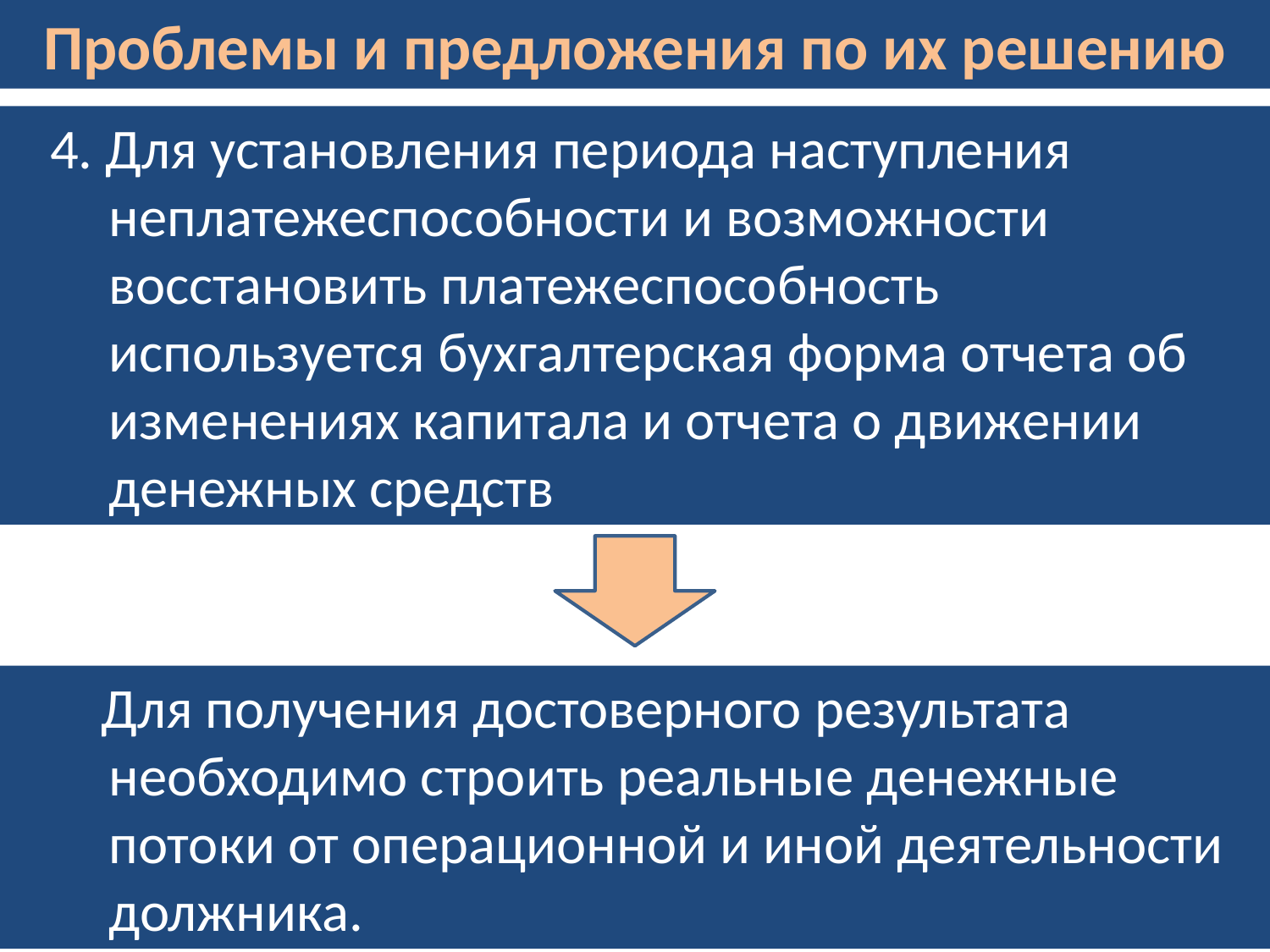

Проблемы и предложения по их решению
 4. Для установления периода наступления неплатежеспособности и возможности восстановить платежеспособность используется бухгалтерская форма отчета об изменениях капитала и отчета о движении денежных средств

     Для получения достоверного результата необходимо строить реальные денежные потоки от операционной и иной деятельности должника.
12